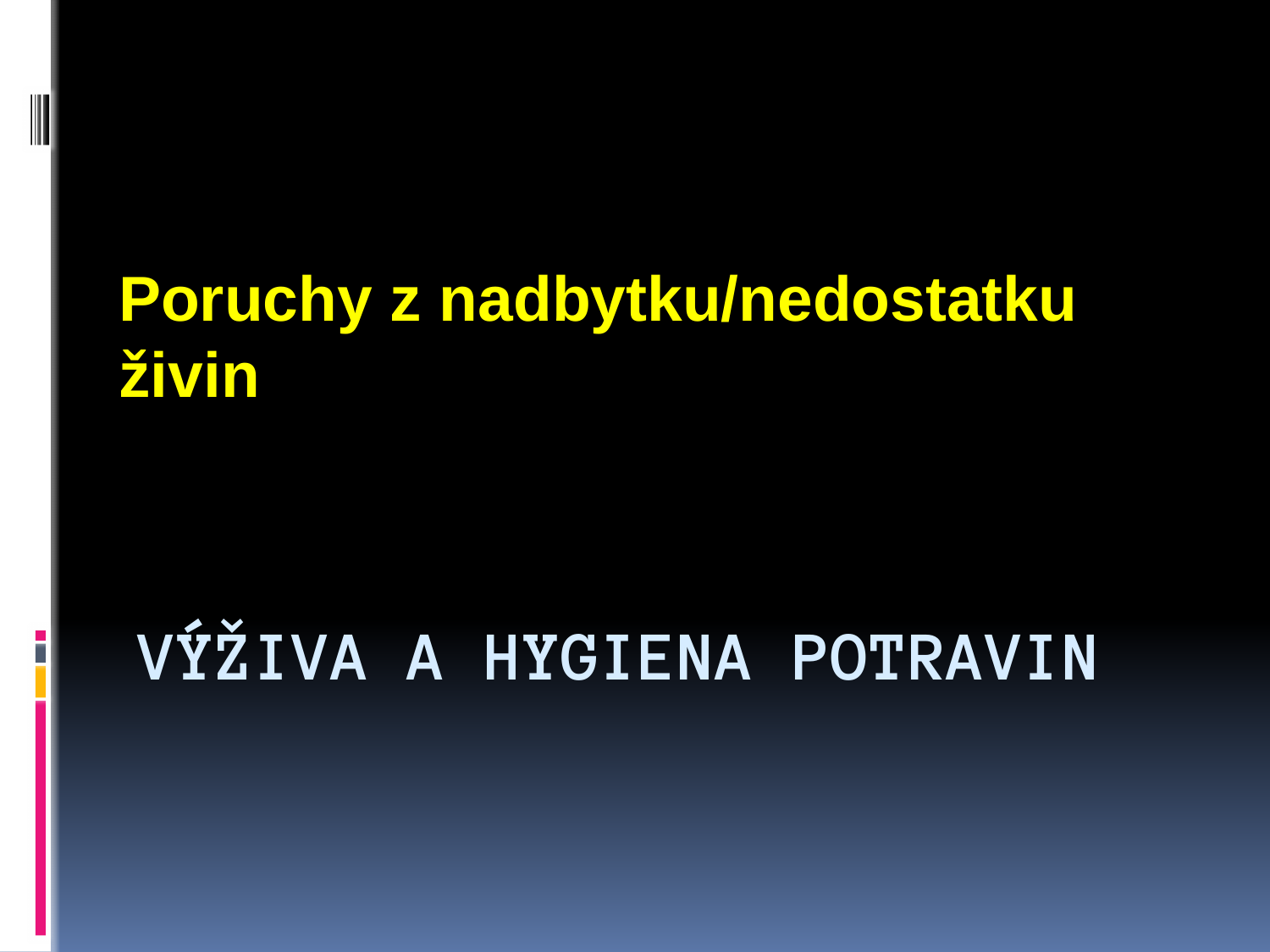

Poruchy z nadbytku/nedostatku živin
# Výživa a hygiena potravin